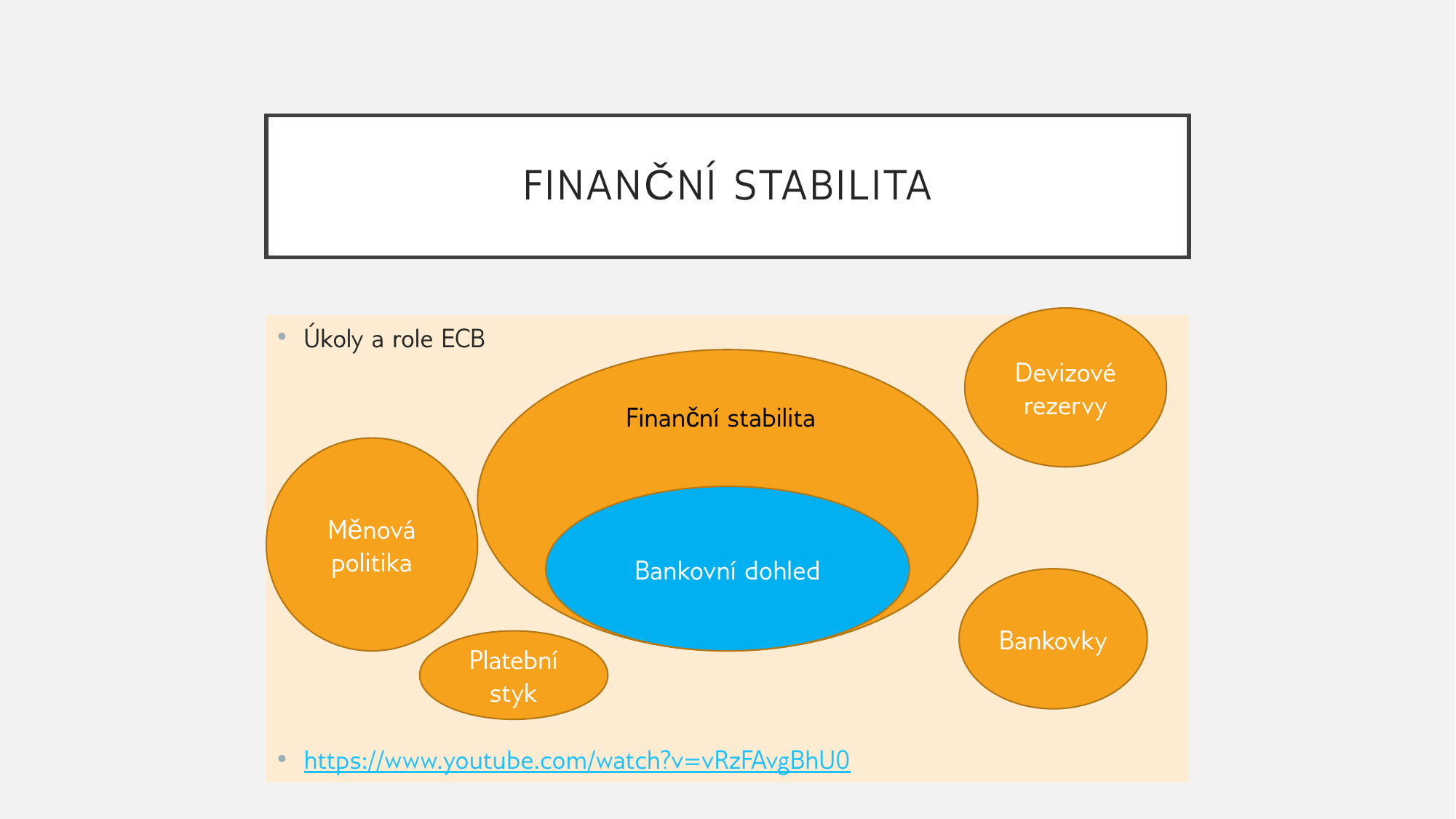

# Finanční stabilita
Devizové rezervy
Úkoly a role ECB

https://www.youtube.com/watch?v=vRzFAvgBhU0

Finanční stabilita
Měnová politika
Bankovní dohled
Bankovky
Platební styk